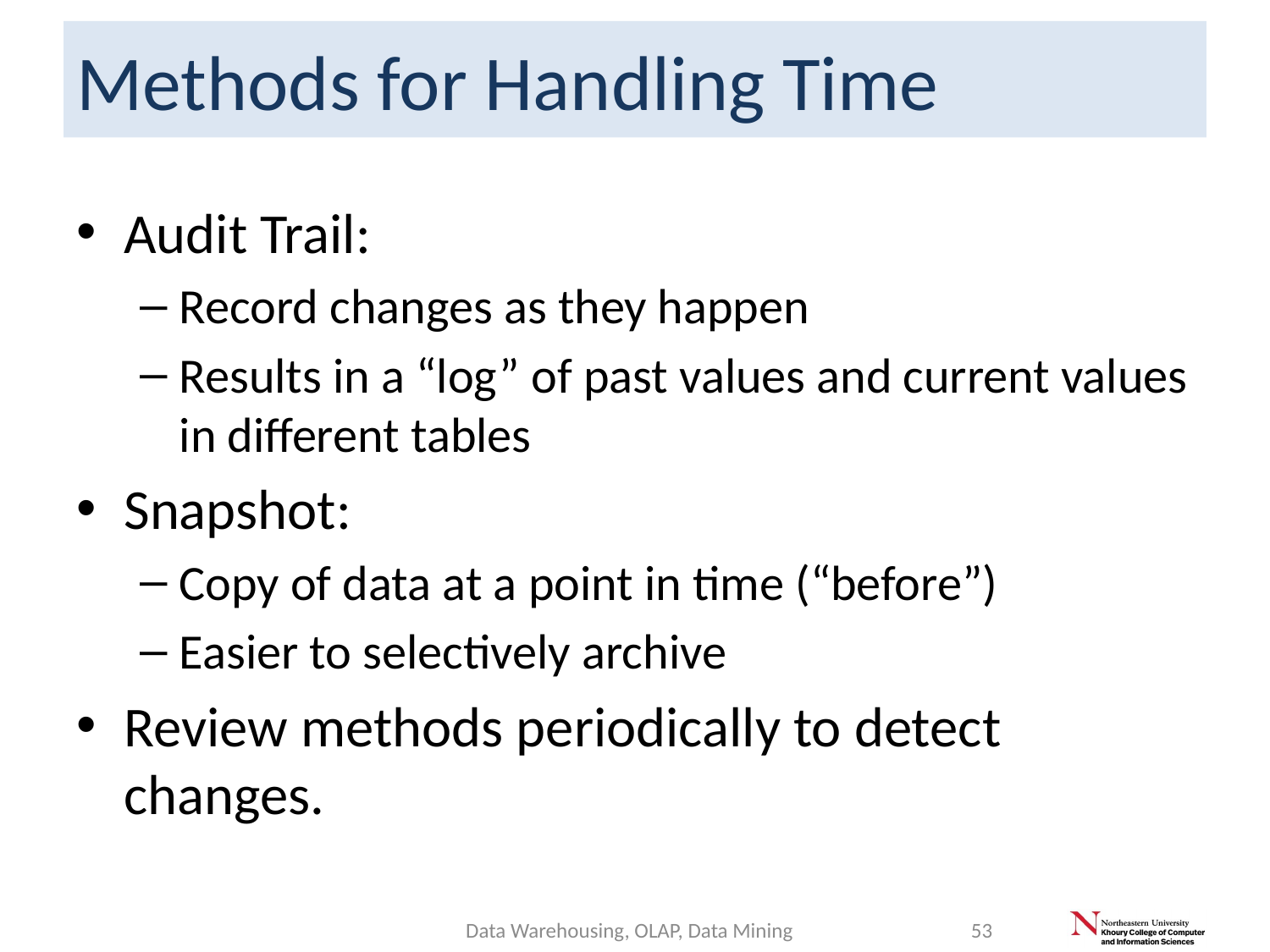

# Methods for Handling Time
Audit Trail:
Record changes as they happen
Results in a “log” of past values and current values in different tables
Snapshot:
Copy of data at a point in time (“before”)
Easier to selectively archive
Review methods periodically to detect changes.
Data Warehousing, OLAP, Data Mining
53